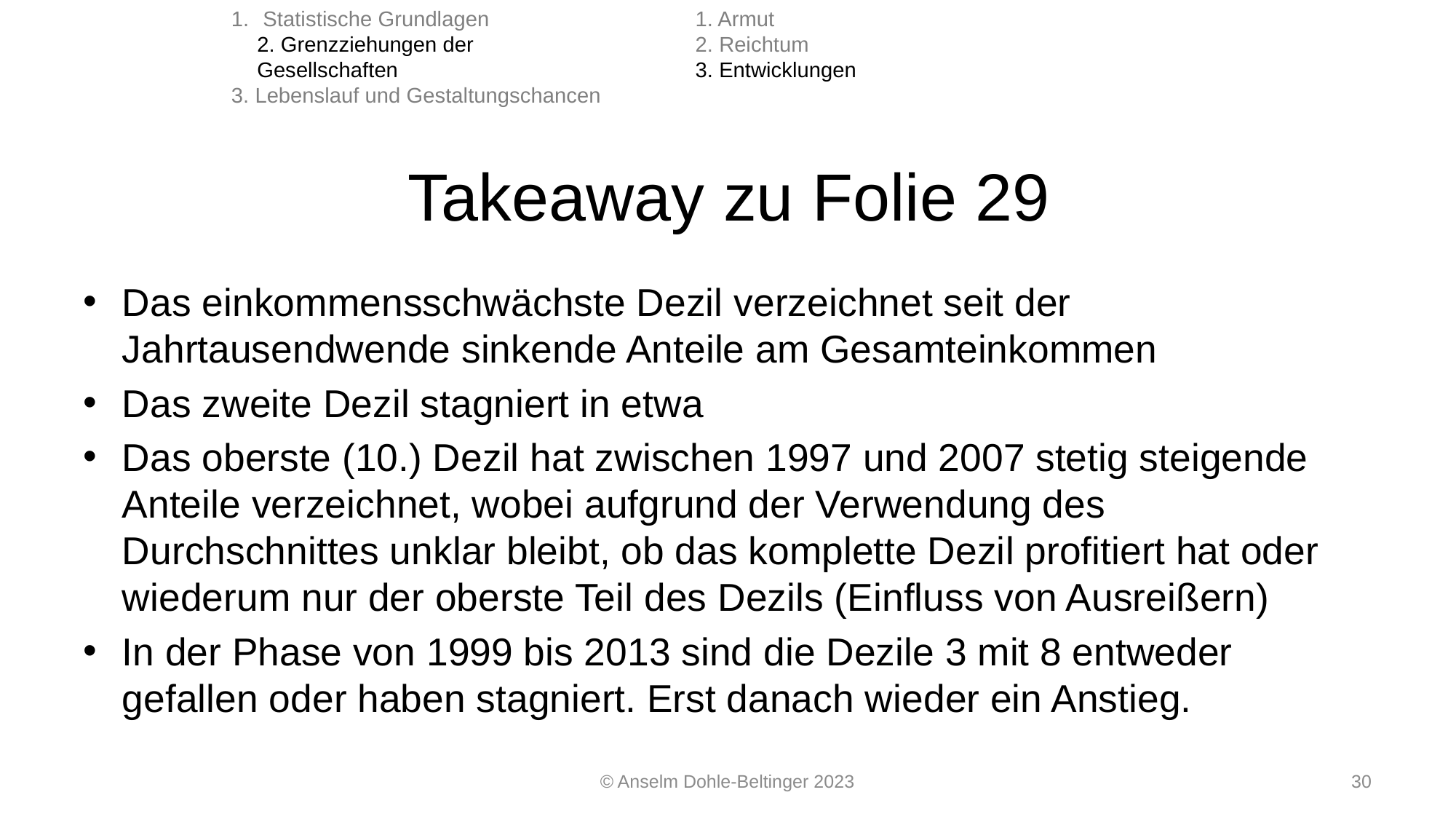

Statistische Grundlagen
2. Grenzziehungen der Gesellschaften
3. Lebenslauf und Gestaltungschancen
1. Armut
2. Reichtum
3. Entwicklungen
# Takeaway zu Folie 29
Das einkommensschwächste Dezil verzeichnet seit der Jahrtausendwende sinkende Anteile am Gesamteinkommen
Das zweite Dezil stagniert in etwa
Das oberste (10.) Dezil hat zwischen 1997 und 2007 stetig steigende Anteile verzeichnet, wobei aufgrund der Verwendung des Durchschnittes unklar bleibt, ob das komplette Dezil profitiert hat oder wiederum nur der oberste Teil des Dezils (Einfluss von Ausreißern)
In der Phase von 1999 bis 2013 sind die Dezile 3 mit 8 entweder gefallen oder haben stagniert. Erst danach wieder ein Anstieg.
© Anselm Dohle-Beltinger 2023
30